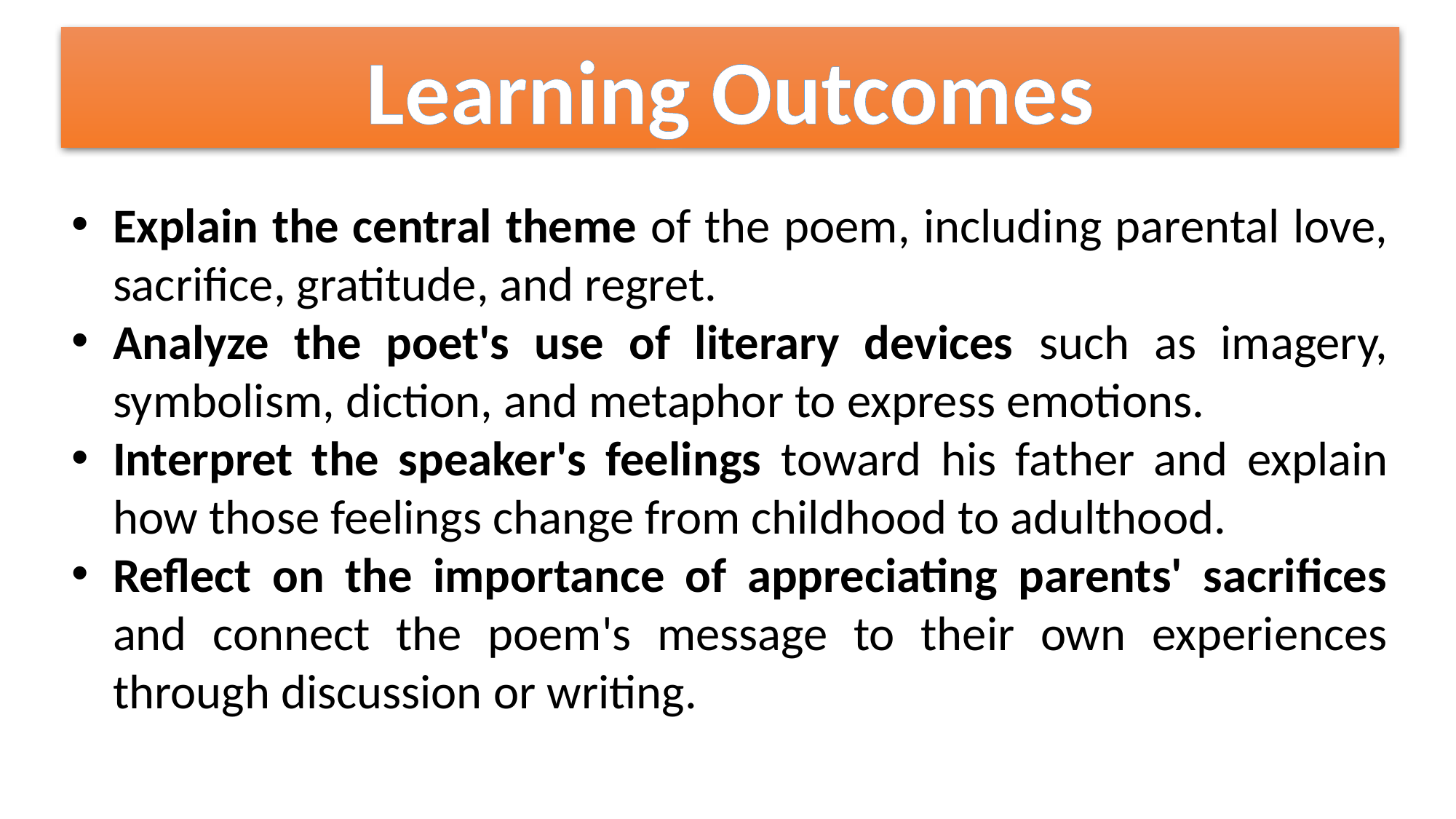

Learning Outcomes
Explain the central theme of the poem, including parental love, sacrifice, gratitude, and regret.
Analyze the poet's use of literary devices such as imagery, symbolism, diction, and metaphor to express emotions.
Interpret the speaker's feelings toward his father and explain how those feelings change from childhood to adulthood.
Reflect on the importance of appreciating parents' sacrifices and connect the poem's message to their own experiences through discussion or writing.